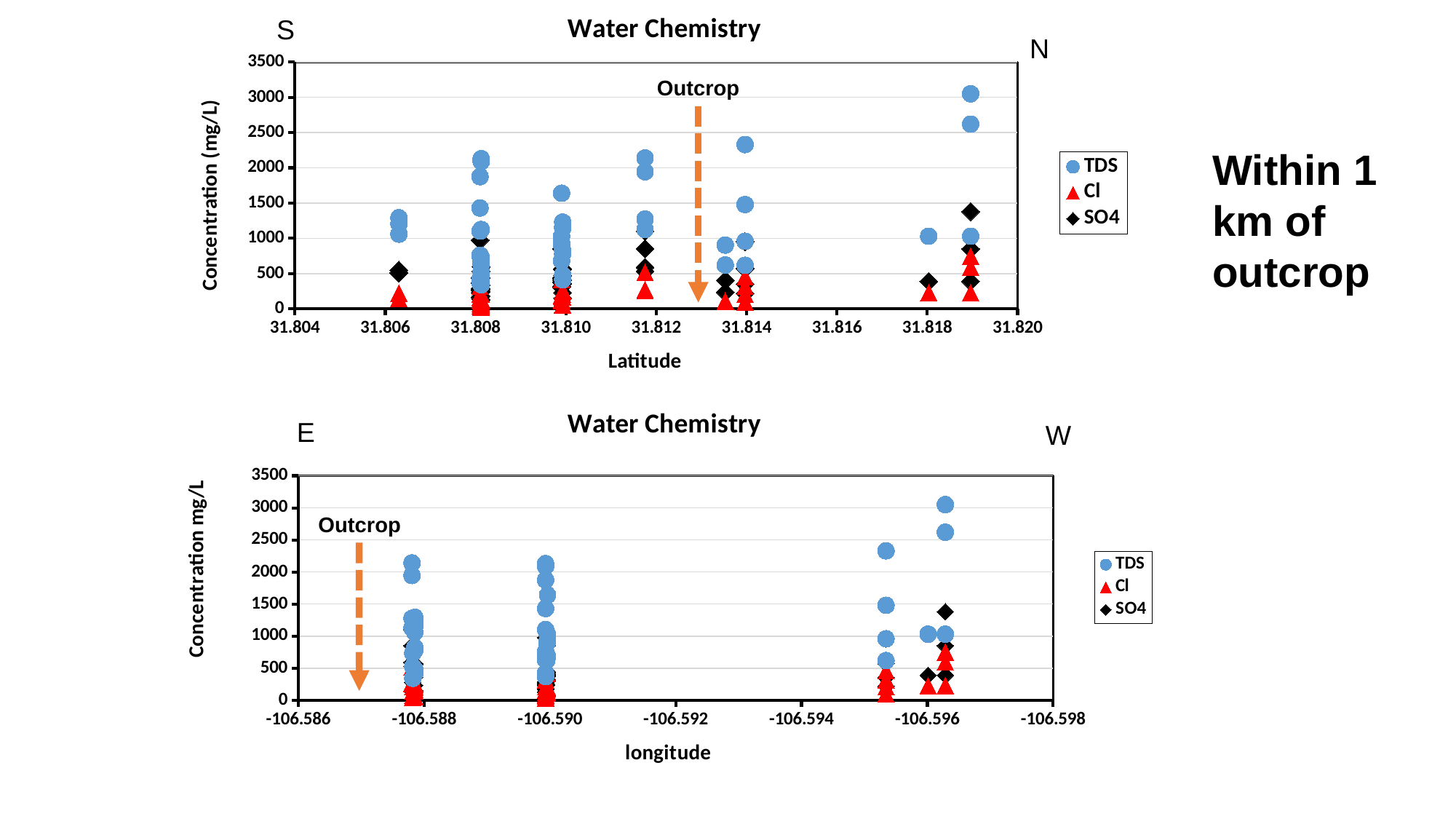

### Chart: Water Chemistry

| Category |  |  |  |
|---|---|---|---|
S
N
Outcrop
Within 1 km of outcrop

### Chart: Water Chemistry

| Category |  |  |  |
|---|---|---|---|
E
W
Outcrop